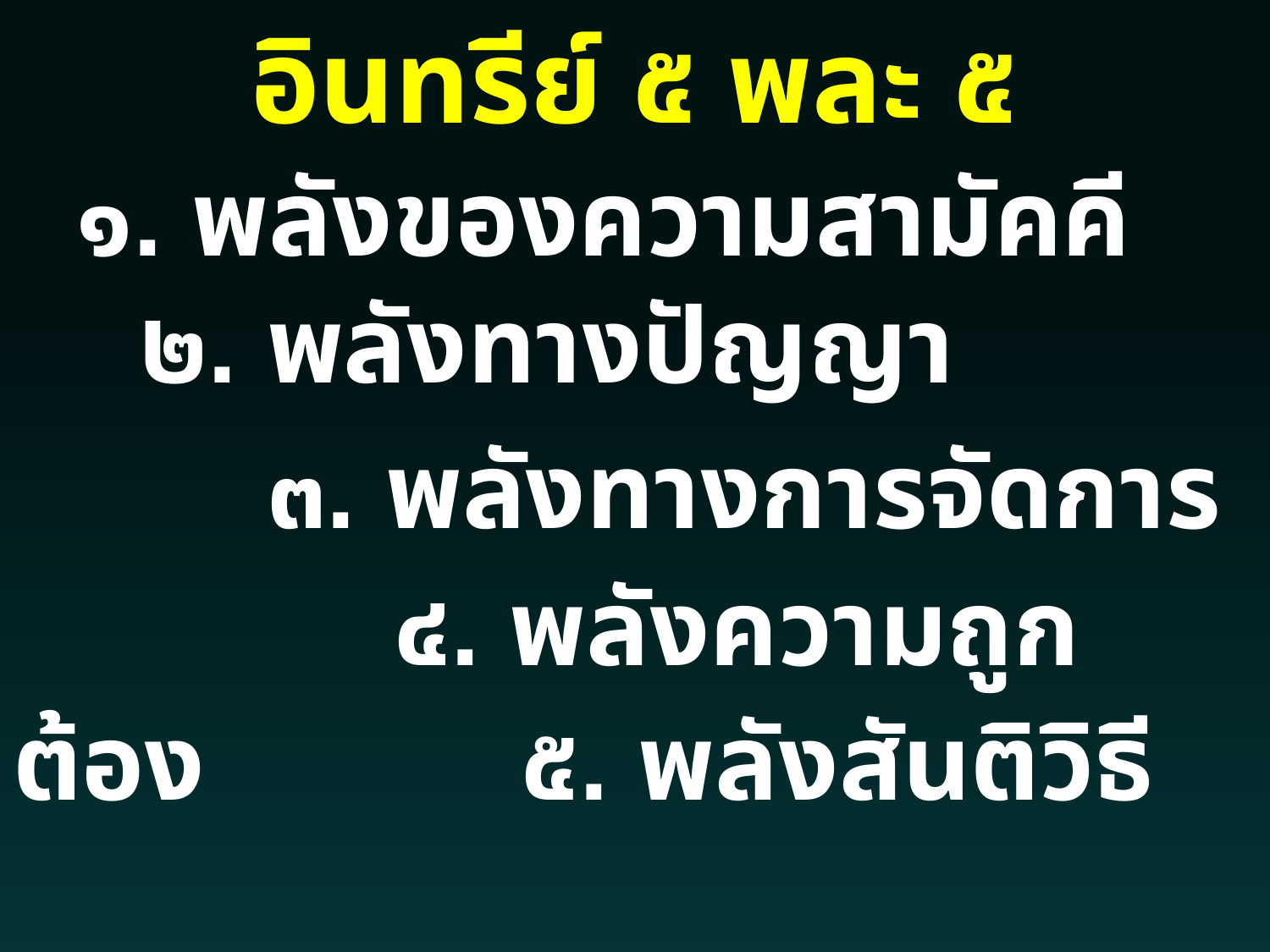

อินทรีย์ ๕ พละ ๕
  ๑. พลังของความสามัคคี
  	๒. พลังทางปัญญา
  		๓. พลังทางการจัดการ
  			๔. พลังความถูกต้อง
  				๕. พลังสันติวิธี